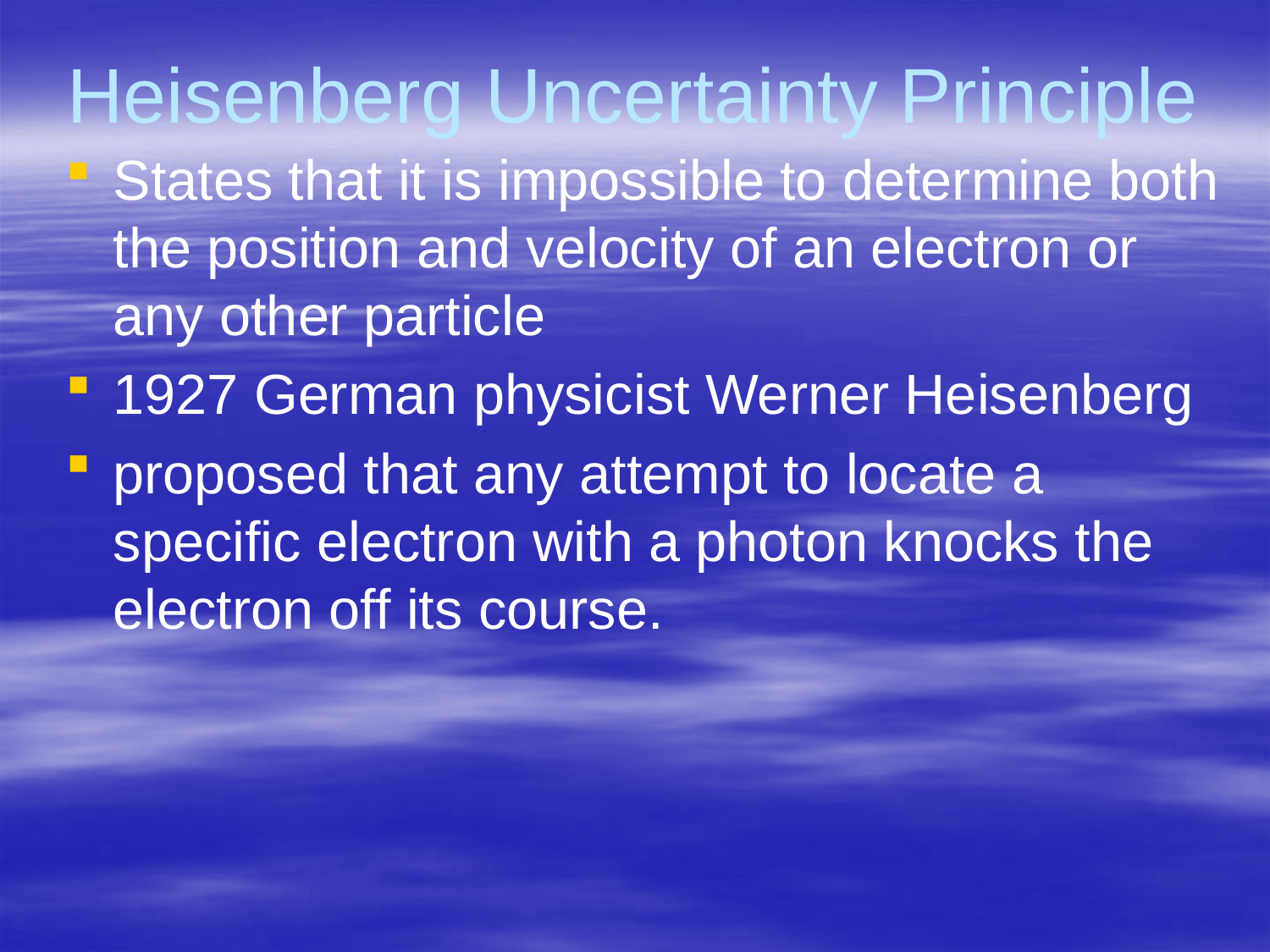

# Heisenberg Uncertainty Principle
States that it is impossible to determine both the position and velocity of an electron or any other particle
1927 German physicist Werner Heisenberg
proposed that any attempt to locate a specific electron with a photon knocks the electron off its course.